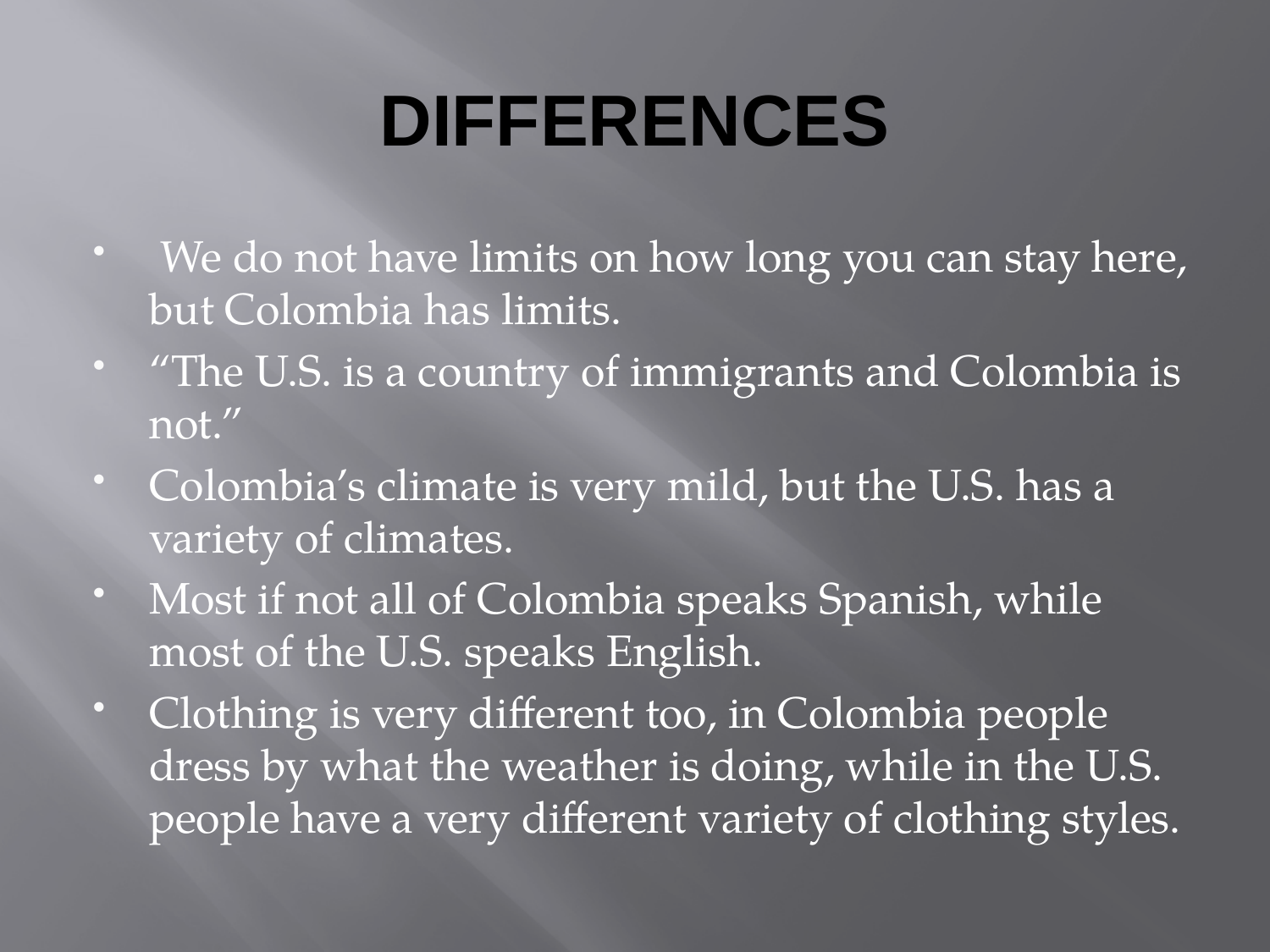

# DIFFERENCES
 We do not have limits on how long you can stay here, but Colombia has limits.
“The U.S. is a country of immigrants and Colombia is not.”
Colombia’s climate is very mild, but the U.S. has a variety of climates.
Most if not all of Colombia speaks Spanish, while most of the U.S. speaks English.
Clothing is very different too, in Colombia people dress by what the weather is doing, while in the U.S. people have a very different variety of clothing styles.